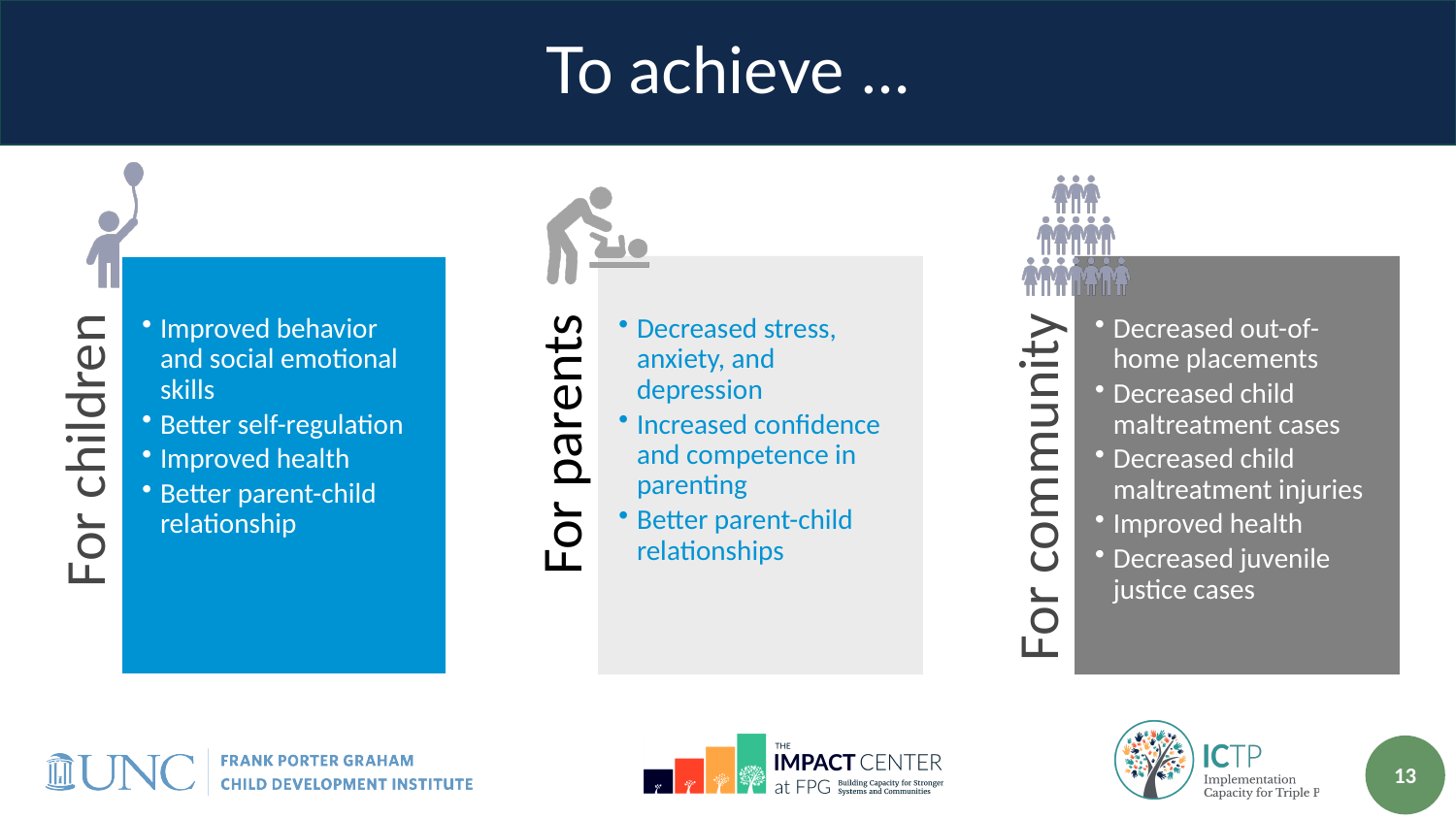

# To achieve …
For children
Improved behavior and social emotional skills
Better self-regulation
Improved health
Better parent-child relationship
For parents
Decreased stress, anxiety, and depression
Increased confidence and competence in parenting
Better parent-child relationships
For community
Decreased out-of-home placements
Decreased child maltreatment cases
Decreased child maltreatment injuries
Improved health
Decreased juvenile justice cases
13